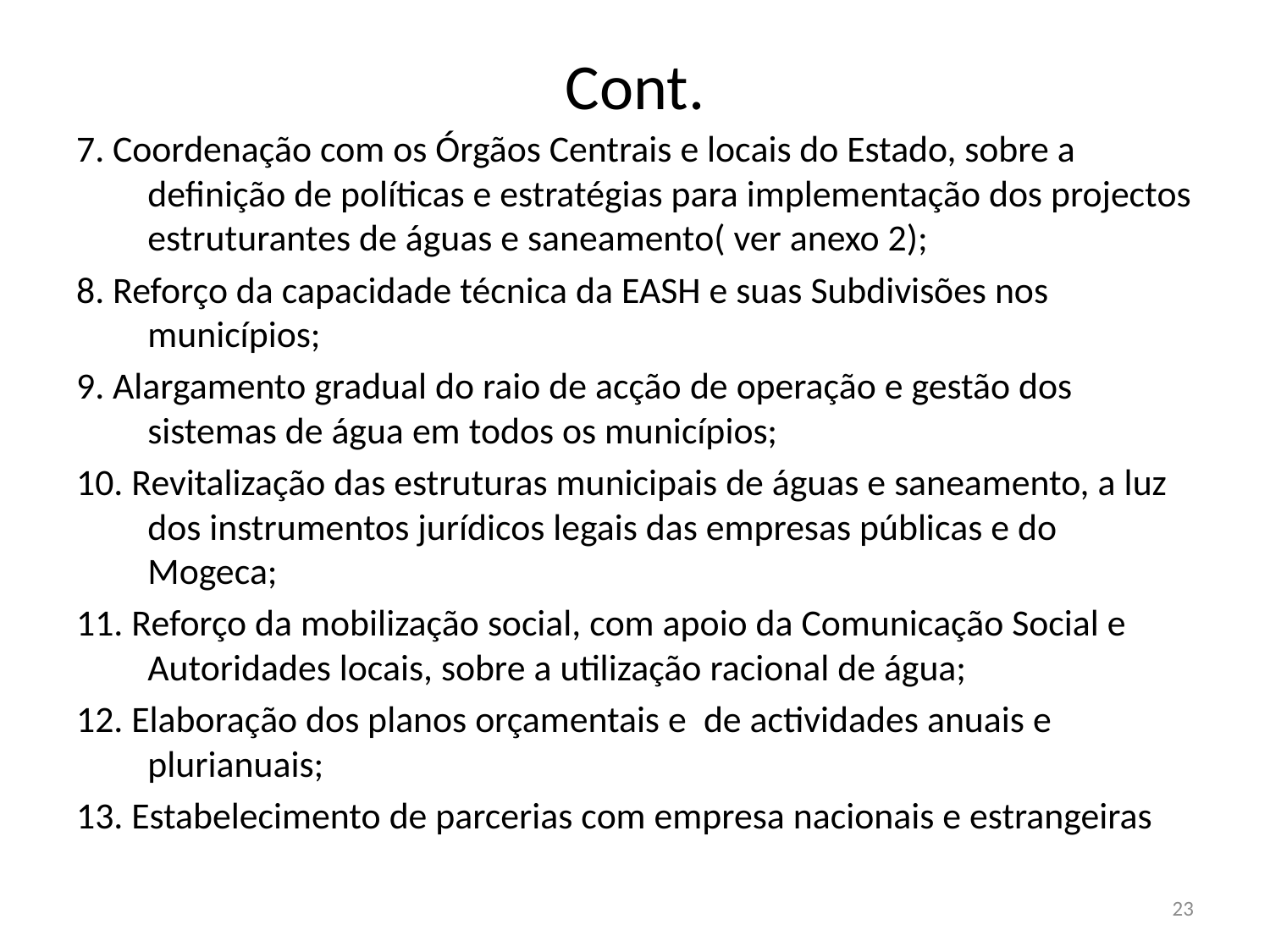

# Cont.
7. Coordenação com os Órgãos Centrais e locais do Estado, sobre a definição de políticas e estratégias para implementação dos projectos estruturantes de águas e saneamento( ver anexo 2);
8. Reforço da capacidade técnica da EASH e suas Subdivisões nos municípios;
9. Alargamento gradual do raio de acção de operação e gestão dos sistemas de água em todos os municípios;
10. Revitalização das estruturas municipais de águas e saneamento, a luz dos instrumentos jurídicos legais das empresas públicas e do Mogeca;
11. Reforço da mobilização social, com apoio da Comunicação Social e Autoridades locais, sobre a utilização racional de água;
12. Elaboração dos planos orçamentais e  de actividades anuais e plurianuais;
13. Estabelecimento de parcerias com empresa nacionais e estrangeiras

23